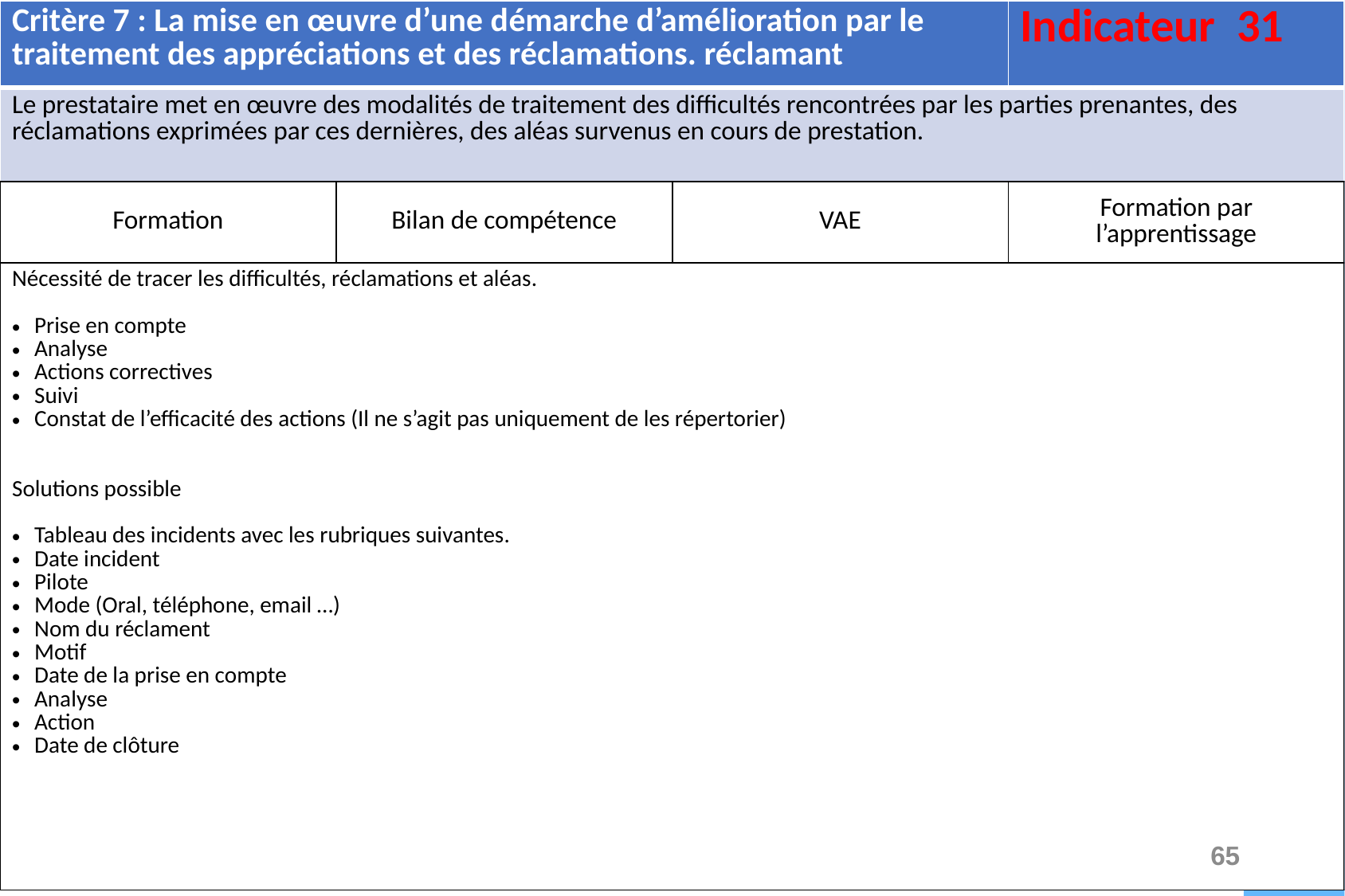

| Critère 7 : La mise en œuvre d’une démarche d’amélioration par le traitement des appréciations et des réclamations. réclamant |  |  | Indicateur 31 |
| --- | --- | --- | --- |
| Le prestataire met en œuvre des modalités de traitement des difficultés rencontrées par les parties prenantes, des réclamations exprimées par ces dernières, des aléas survenus en cours de prestation. |  |  |  |
| Formation | Bilan de compétence | VAE | Formation par l’apprentissage |
| Nécessité de tracer les difficultés, réclamations et aléas. Prise en compte Analyse Actions correctives Suivi Constat de l’efficacité des actions (Il ne s’agit pas uniquement de les répertorier) Solutions possible Tableau des incidents avec les rubriques suivantes. Date incident Pilote Mode (Oral, téléphone, email …) Nom du réclament Motif Date de la prise en compte Analyse Action Date de clôture |  |  |  |

65